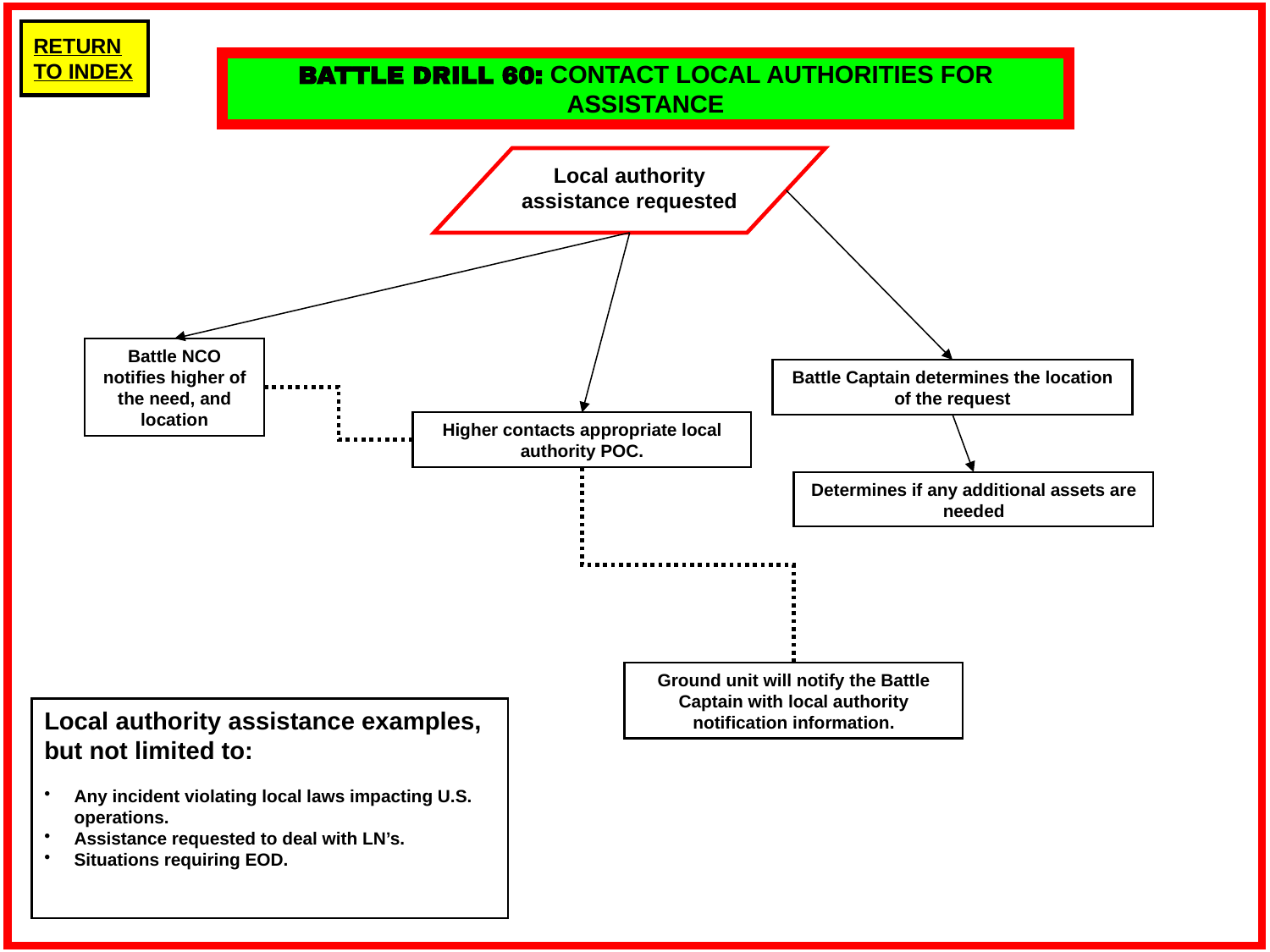

BATTLE DRILL 60: CONTACT LOCAL AUTHORITIES FOR ASSISTANCE

Local authority assistance requested
Battle NCO notifies higher of the need, and location
Battle Captain determines the location of the request
Higher contacts appropriate local authority POC.
Determines if any additional assets are needed
Ground unit will notify the Battle Captain with local authority notification information.
Local authority assistance examples, but not limited to:

Any incident violating local laws impacting U.S. operations.
Assistance requested to deal with LN’s.
Situations requiring EOD.